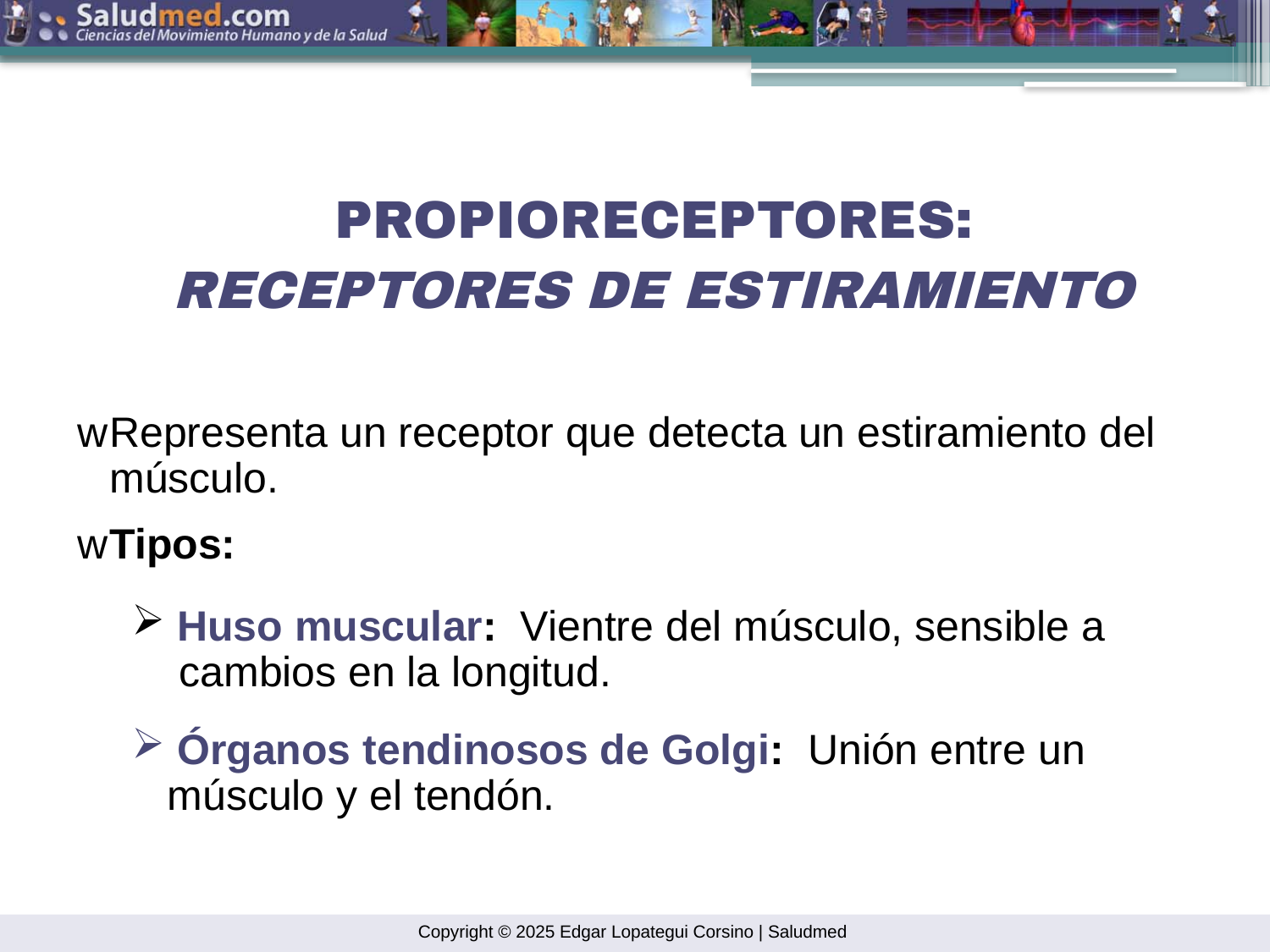

PROPIORECEPTORES:
RECEPTORES DE ESTIRAMIENTO
w	Representa un receptor que detecta un estiramiento del músculo.
w	Tipos:
 Huso muscular:  Vientre del músculo, sensible a
    cambios en la longitud.
 Órganos tendinosos de Golgi:  Unión entre un
   músculo y el tendón.